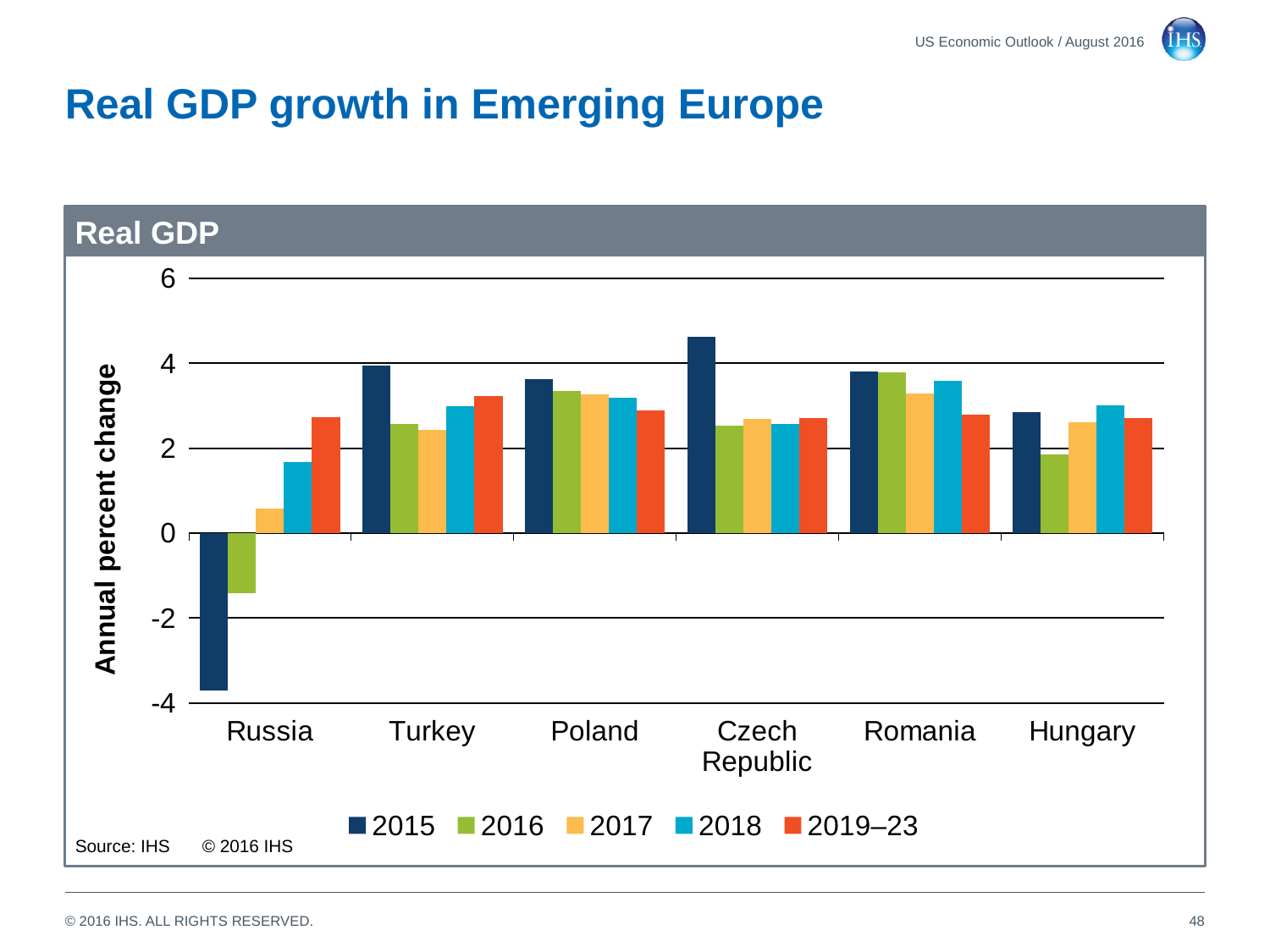

US Economic Outlook / August 2016
# Real GDP growth in Emerging Europe
Real GDP

### Chart

| Category | 2015 | 2016 | 2017 | 2018 | 2019–23 |
|---|---|---|---|---|---|
| Russia | -3.708435196168658 | -1.4267466075756128 | 0.5796229407455834 | 1.664479075278247 | 2.719927573812964 |
| Turkey | 3.9374914496401514 | 2.566441097801486 | 2.4315395912618554 | 2.9792221920043267 | 3.2179603640714936 |
| Poland | 3.626379444811523 | 3.3562962343424148 | 3.2717826094216917 | 3.1771536588799614 | 2.8874918508317475 |
| Czech Republic | 4.613347631233533 | 2.521671337772347 | 2.697508154300609 | 2.5628667398670313 | 2.70411783406852 |
| Romania | 3.8000000000000034 | 3.793283172109252 | 3.278165742775108 | 3.5774054955208348 | 2.786822217362151 |
| Hungary | 2.8503479687997486 | 1.8477549553323367 | 2.6072348009731576 | 3.0006215282175184 | 2.7099549993176097 |
Source: IHS	© 2016 IHS
48